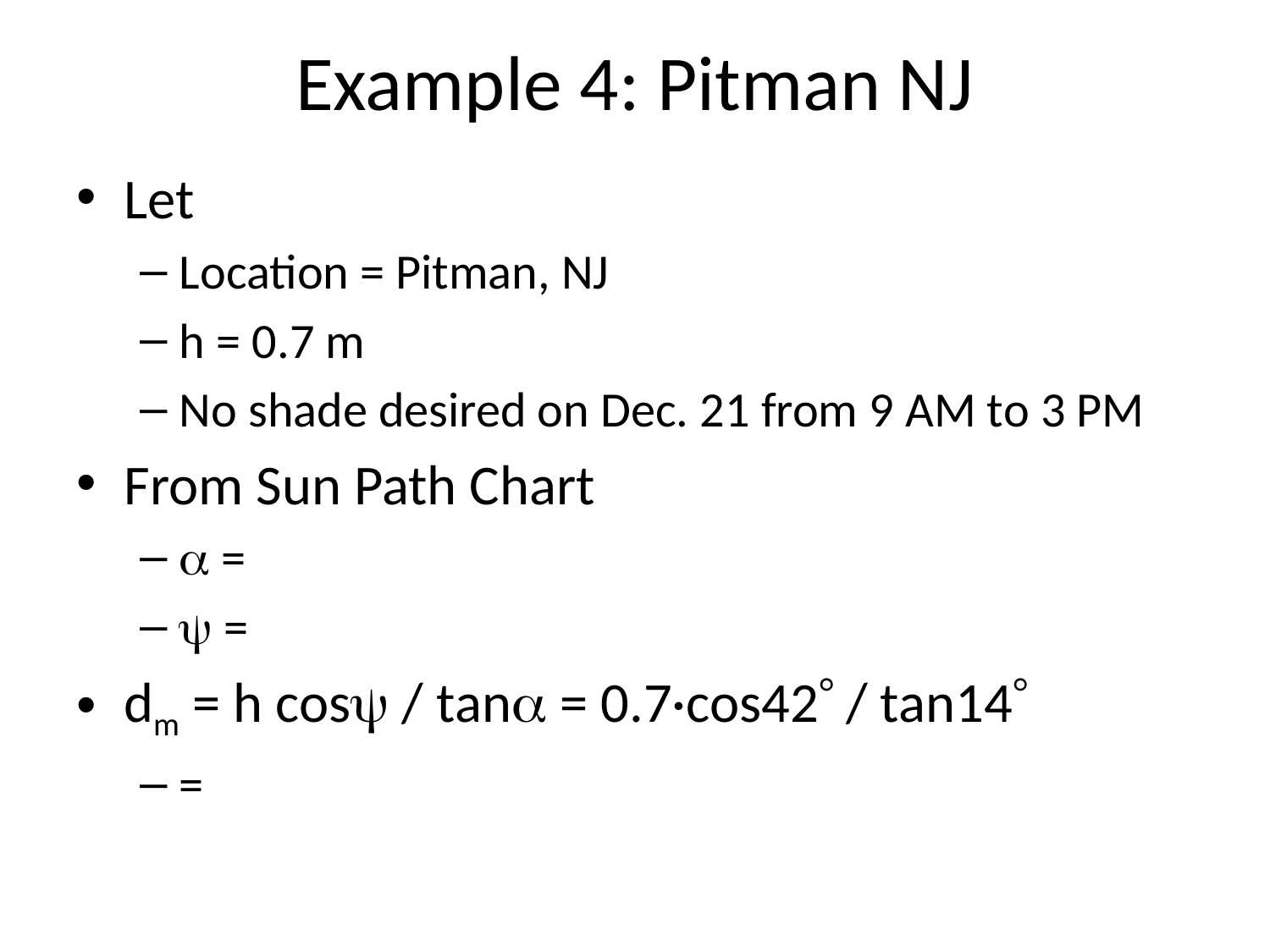

# Example 4: Pitman NJ
Let
Location = Pitman, NJ
h = 0.7 m
No shade desired on Dec. 21 from 9 AM to 3 PM
From Sun Path Chart
α =
ψ =
dm = h cosψ / tanα = 0.7·cos42° / tan14°
=